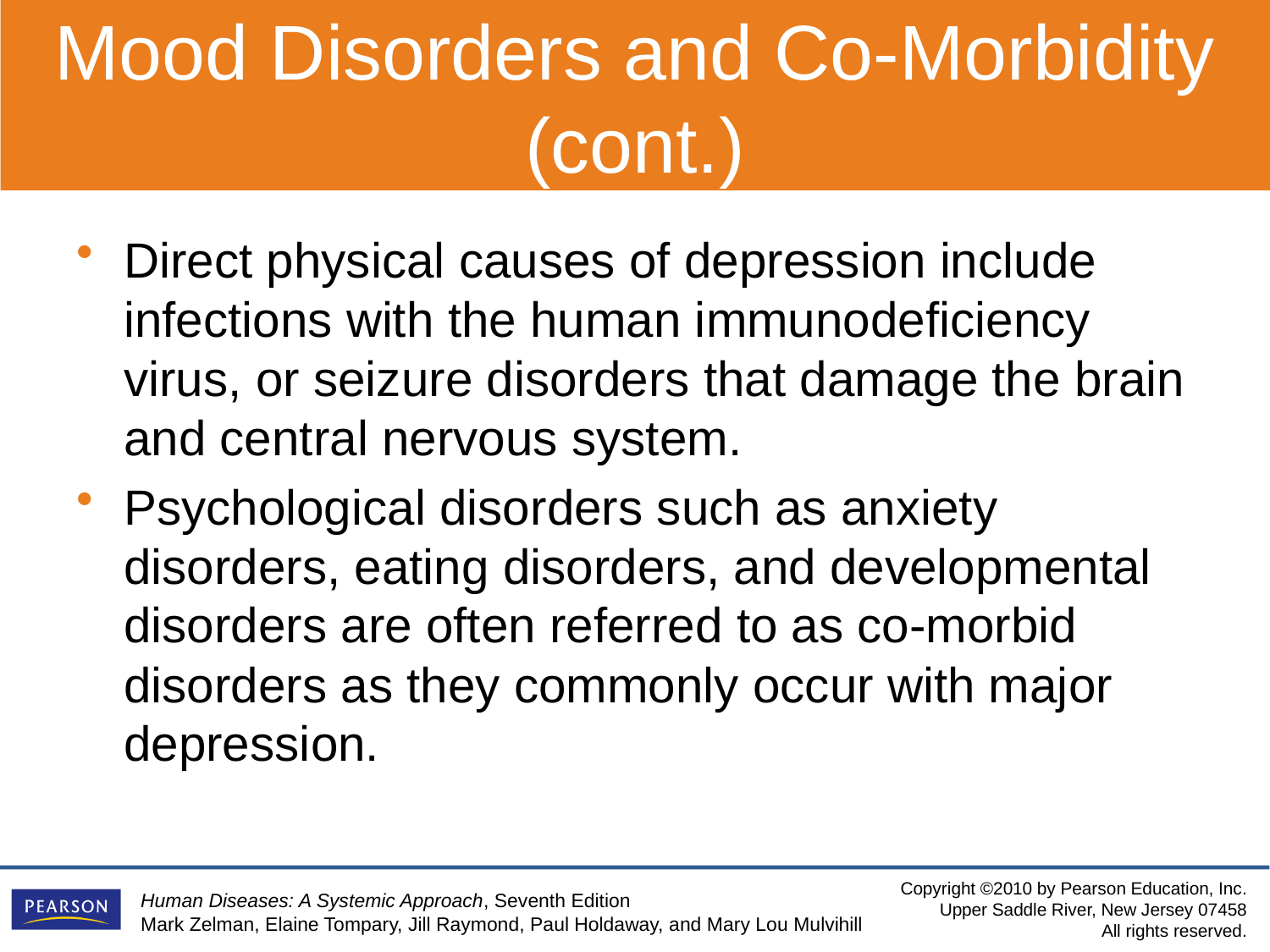

Mood Disorders and Co-Morbidity (cont.)
Direct physical causes of depression include infections with the human immunodeficiency virus, or seizure disorders that damage the brain and central nervous system.
Psychological disorders such as anxiety disorders, eating disorders, and developmental disorders are often referred to as co-morbid disorders as they commonly occur with major depression.